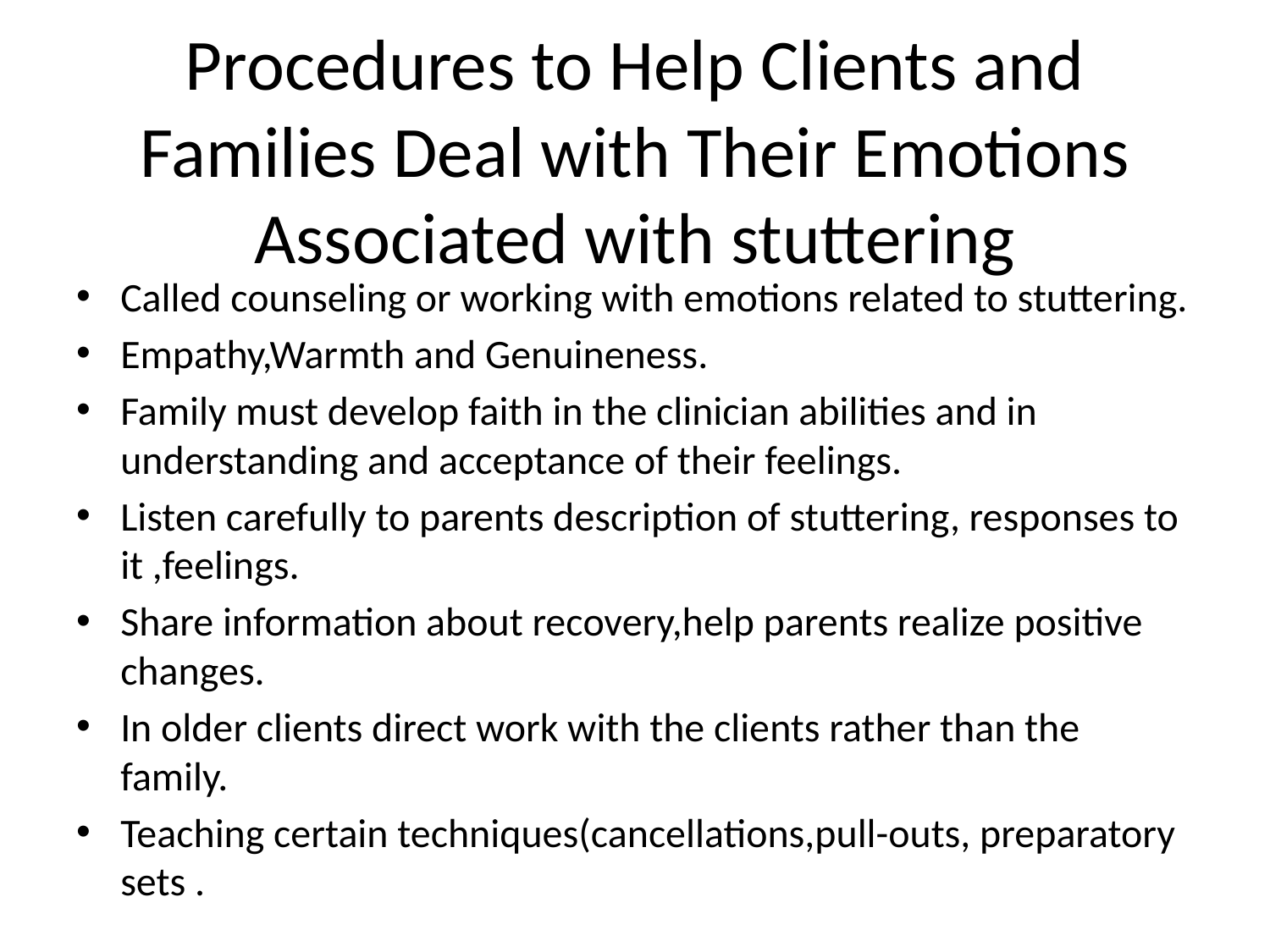

# Procedures to Help Clients and Families Deal with Their Emotions Associated with stuttering
Called counseling or working with emotions related to stuttering.
Empathy,Warmth and Genuineness.
Family must develop faith in the clinician abilities and in understanding and acceptance of their feelings.
Listen carefully to parents description of stuttering, responses to it ,feelings.
Share information about recovery,help parents realize positive changes.
In older clients direct work with the clients rather than the family.
Teaching certain techniques(cancellations,pull-outs, preparatory sets .